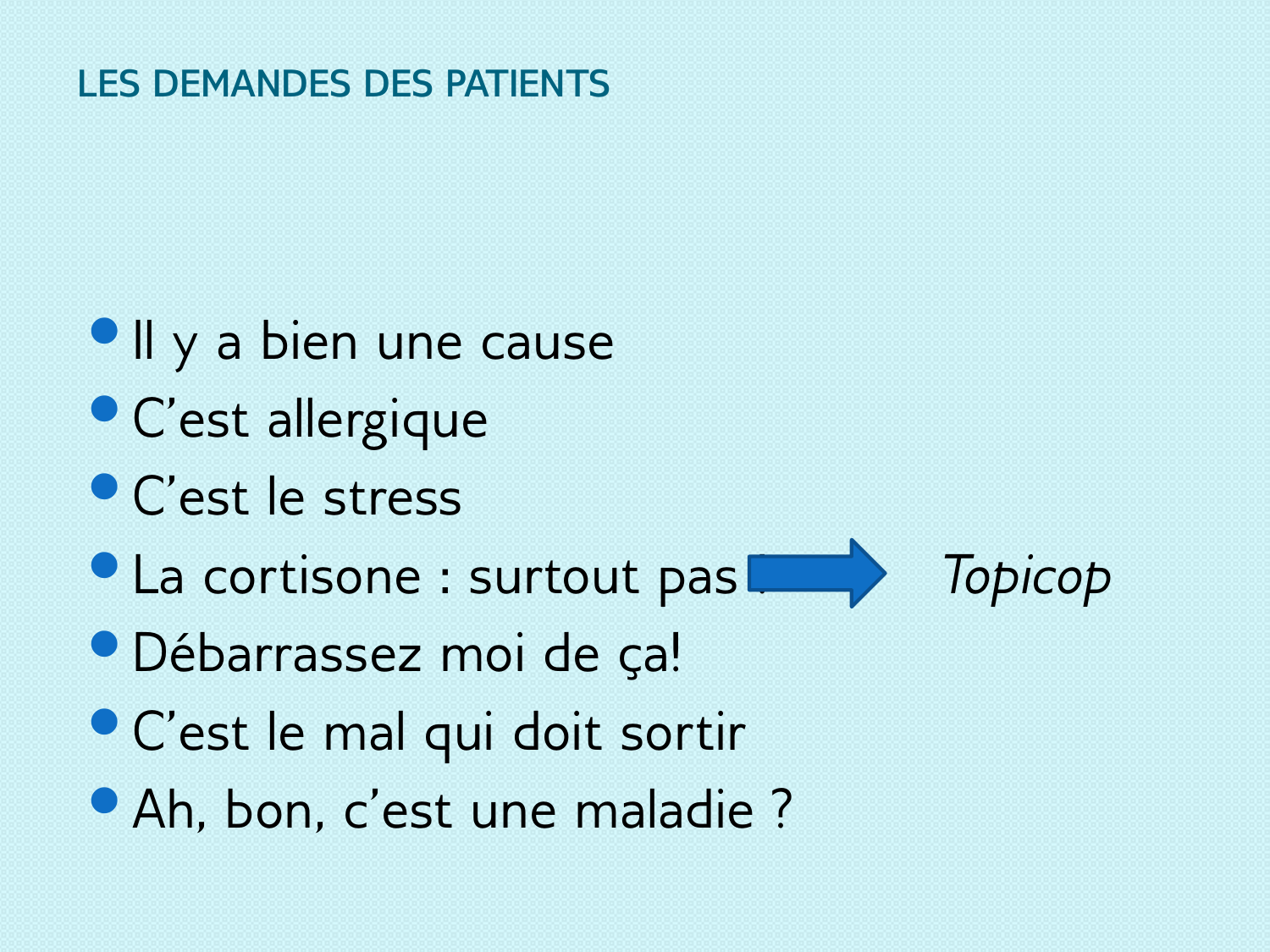

# Les demandes des patients

Il y a bien une cause
C’est allergique
C’est le stress
La cortisone : surtout pas !          Topicop
Débarrassez moi de ça!
C’est le mal qui doit sortir
Ah, bon, c’est une maladie ?